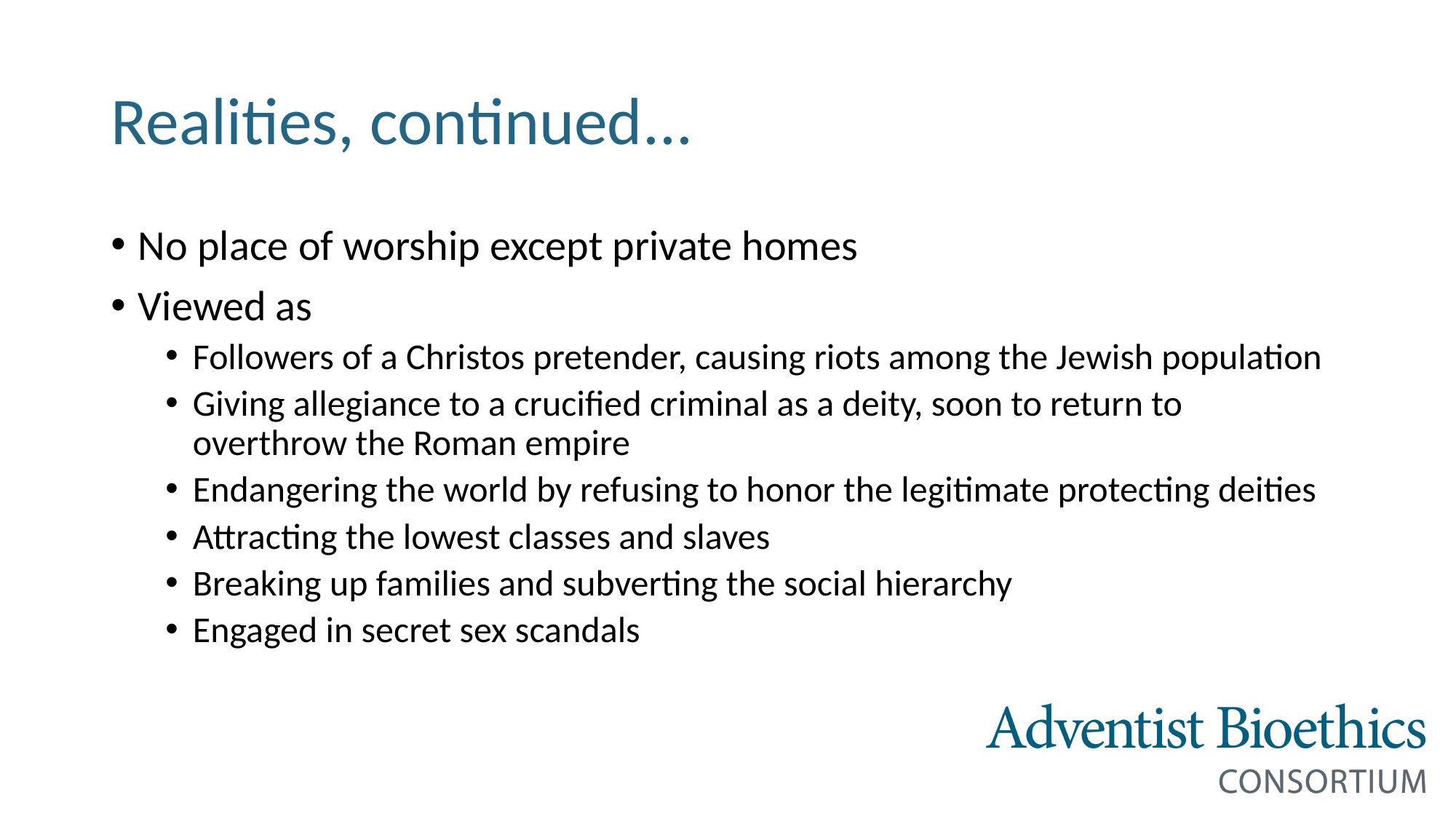

# Realities, continued...
No place of worship except private homes
Viewed as
Followers of a Christos pretender, causing riots among the Jewish population
Giving allegiance to a crucified criminal as a deity, soon to return to overthrow the Roman empire
Endangering the world by refusing to honor the legitimate protecting deities
Attracting the lowest classes and slaves
Breaking up families and subverting the social hierarchy
Engaged in secret sex scandals